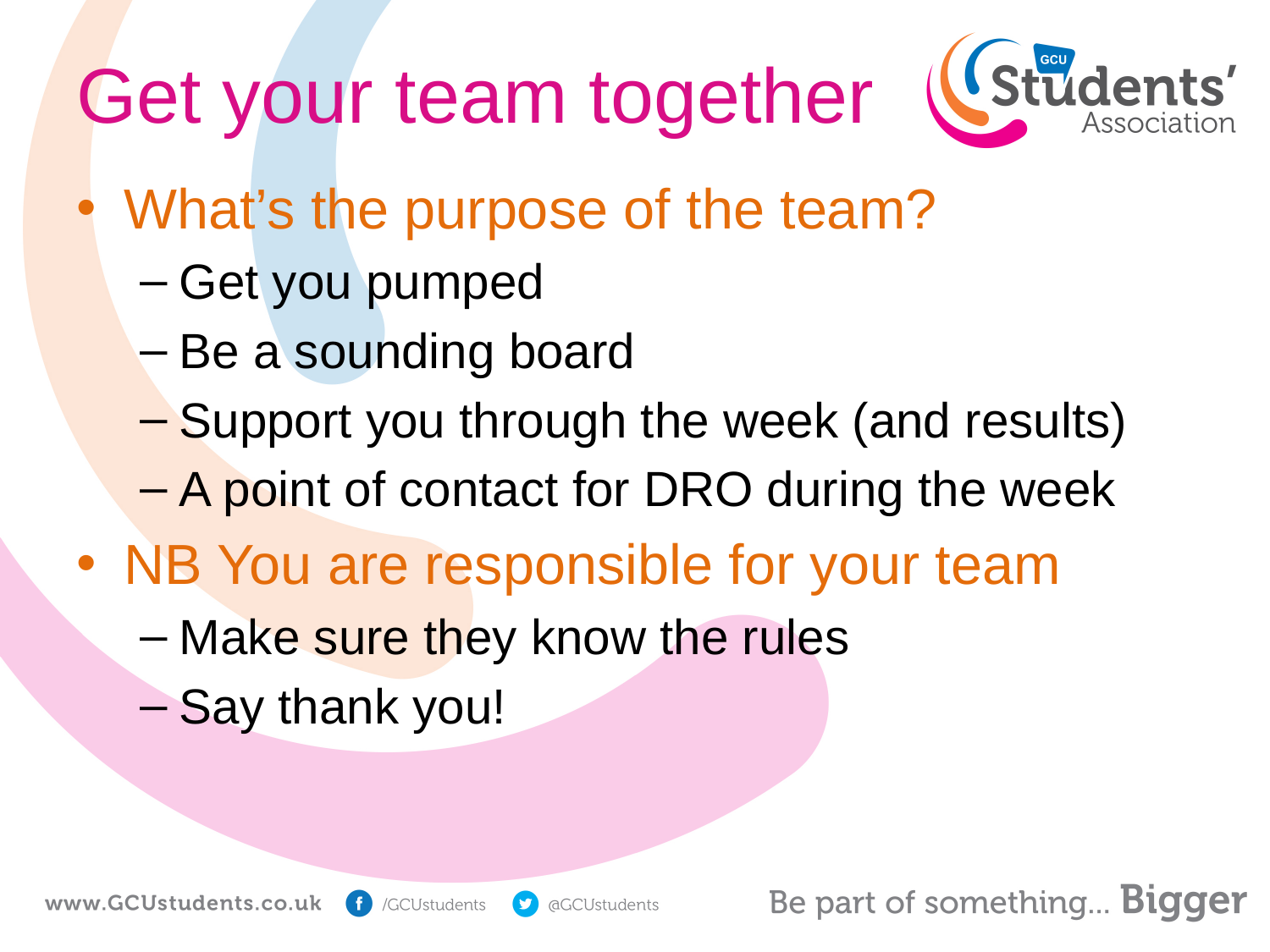

# Get your team together
What’s the purpose of the team?
Get you pumped
Be a sounding board
Support you through the week (and results)
A point of contact for DRO during the week
NB You are responsible for your team
Make sure they know the rules
Say thank you!